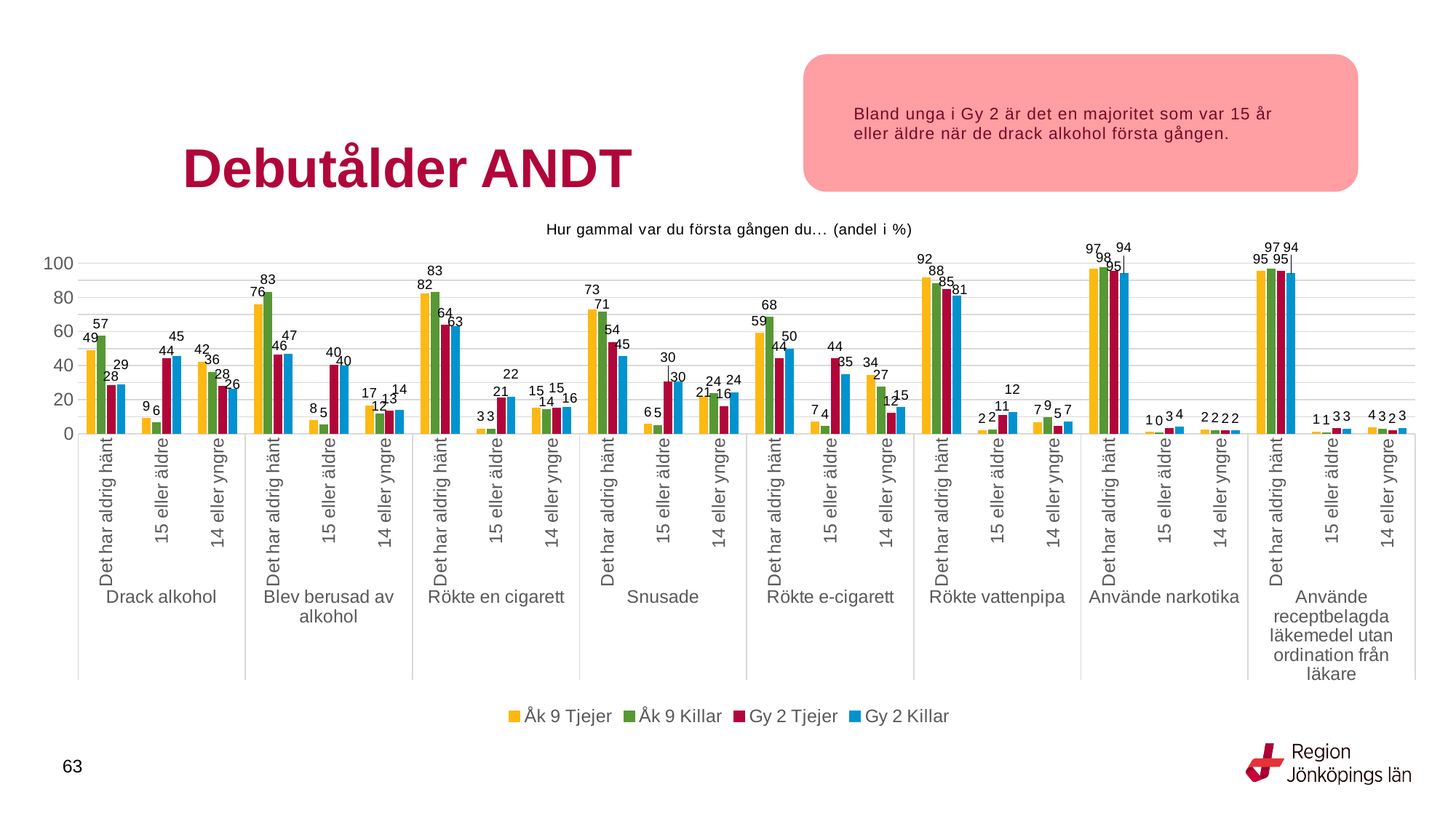

Bland unga i Gy 2 är det en majoritet som var 15 år eller äldre när de drack alkohol första gången.
# Debutålder ANDT

### Chart: Hur gammal var du första gången du... (andel i %)

| Category | Åk 9 Tjejer | Åk 9 Killar | Gy 2 Tjejer | Gy 2 Killar |
|---|---|---|---|---|
| Det har aldrig hänt | 48.9955 | 57.35 | 28.2548 | 28.6209 |
| 15 eller äldre | 9.0084 | 6.4601 | 44.0443 | 45.3222 |
| 14 eller yngre | 41.9961 | 36.1898 | 27.7008 | 26.0568 |
| Det har aldrig hänt | 75.7655 | 83.1794 | 46.3245 | 46.6991 |
| 15 eller äldre | 7.6873 | 5.1451 | 40.3606 | 39.6803 |
| 14 eller yngre | 16.5472 | 11.6755 | 13.3148 | 13.6206 |
| Det har aldrig hänt | 82.1452 | 82.9576 | 63.6806 | 62.9292 |
| 15 eller äldre | 2.8123 | 2.8515 | 21.1806 | 21.5137 |
| 14 eller yngre | 15.0425 | 14.191 | 15.1389 | 15.5571 |
| Det har aldrig hänt | 72.8637 | 71.438 | 53.5319 | 45.3147 |
| 15 eller äldre | 5.6751 | 5.0364 | 30.4017 | 30.4895 |
| 14 eller yngre | 21.4612 | 23.5255 | 16.0665 | 24.1958 |
| Det har aldrig hänt | 58.8657 | 68.3234 | 44.0584 | 49.8599 |
| 15 eller äldre | 6.8449 | 4.3075 | 43.9194 | 34.8039 |
| 14 eller yngre | 34.2894 | 27.3691 | 12.0222 | 15.3361 |
| Det har aldrig hänt | 91.623 | 88.2548 | 84.7434 | 80.7989 |
| 15 eller äldre | 1.767 | 2.2561 | 10.749 | 12.3336 |
| 14 eller yngre | 6.6099 | 9.4891 | 4.5076 | 6.8676 |
| Det har aldrig hänt | 96.817 | 97.7197 | 95.2214 | 94.0629 |
| 15 eller äldre | 0.9284 | 0.4024 | 3.0218 | 4.1488 |
| 14 eller yngre | 2.2546 | 1.8779 | 1.7569 | 1.7883 |
| Det har aldrig hänt | 95.3381 | 96.5426 | 95.2216 | 94.1176 |
| 15 eller äldre | 1.0506 | 0.7314 | 3.1163 | 2.6931 |
| 14 eller yngre | 3.6113 | 2.7261 | 1.662 | 3.1892 |

63